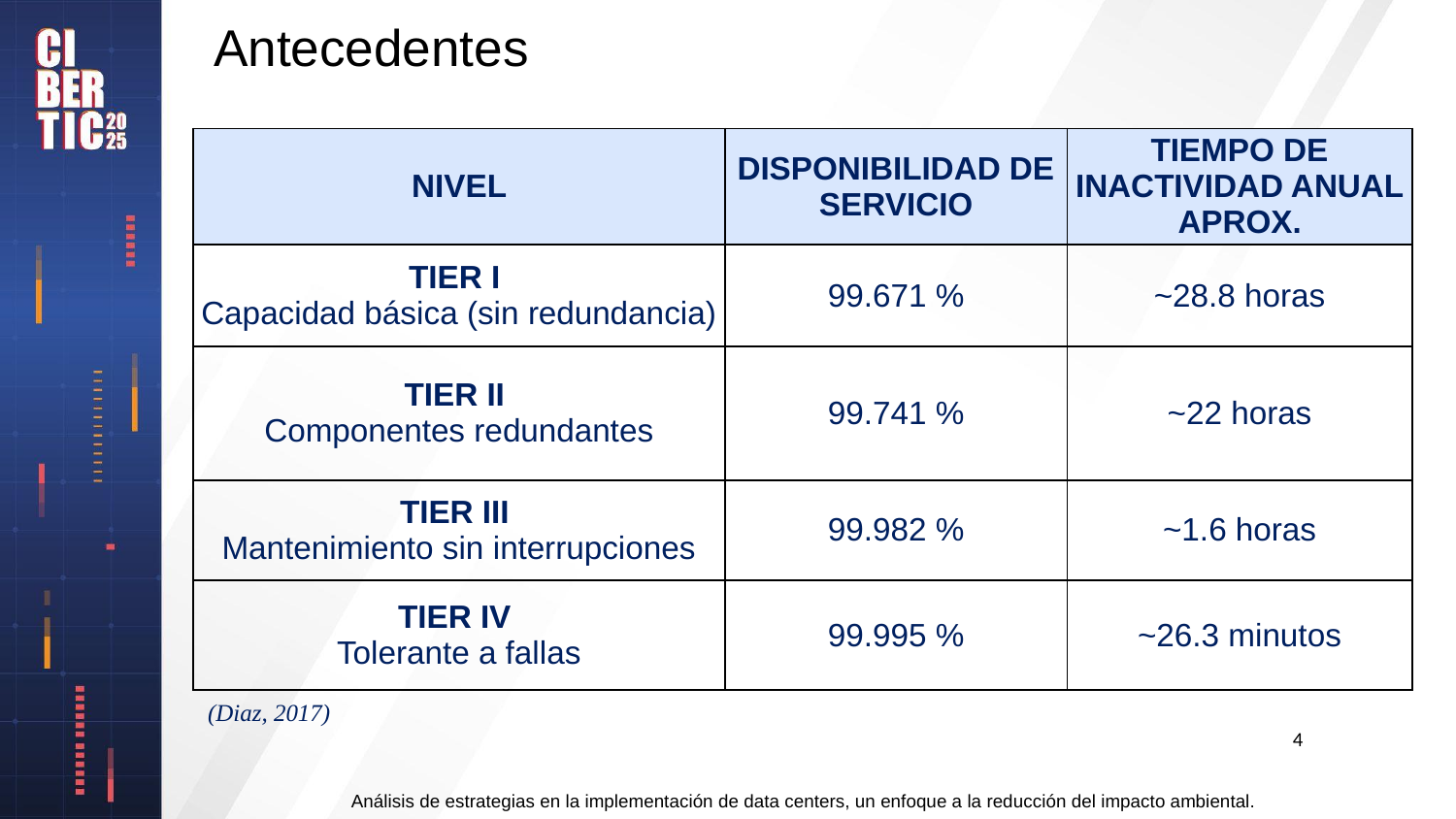

# Antecedentes
| NIVEL | DISPONIBILIDAD DE SERVICIO | TIEMPO DE INACTIVIDAD ANUAL APROX. |
| --- | --- | --- |
| TIER I Capacidad básica (sin redundancia) | 99.671 % | ~28.8 horas |
| TIER II Componentes redundantes | 99.741 % | ~22 horas |
| TIER III Mantenimiento sin interrupciones | 99.982 % | ~1.6 horas |
| TIER IV Tolerante a fallas | 99.995 % | ~26.3 minutos |
(Diaz, 2017)
4
Análisis de estrategias en la implementación de data centers, un enfoque a la reducción del impacto ambiental.